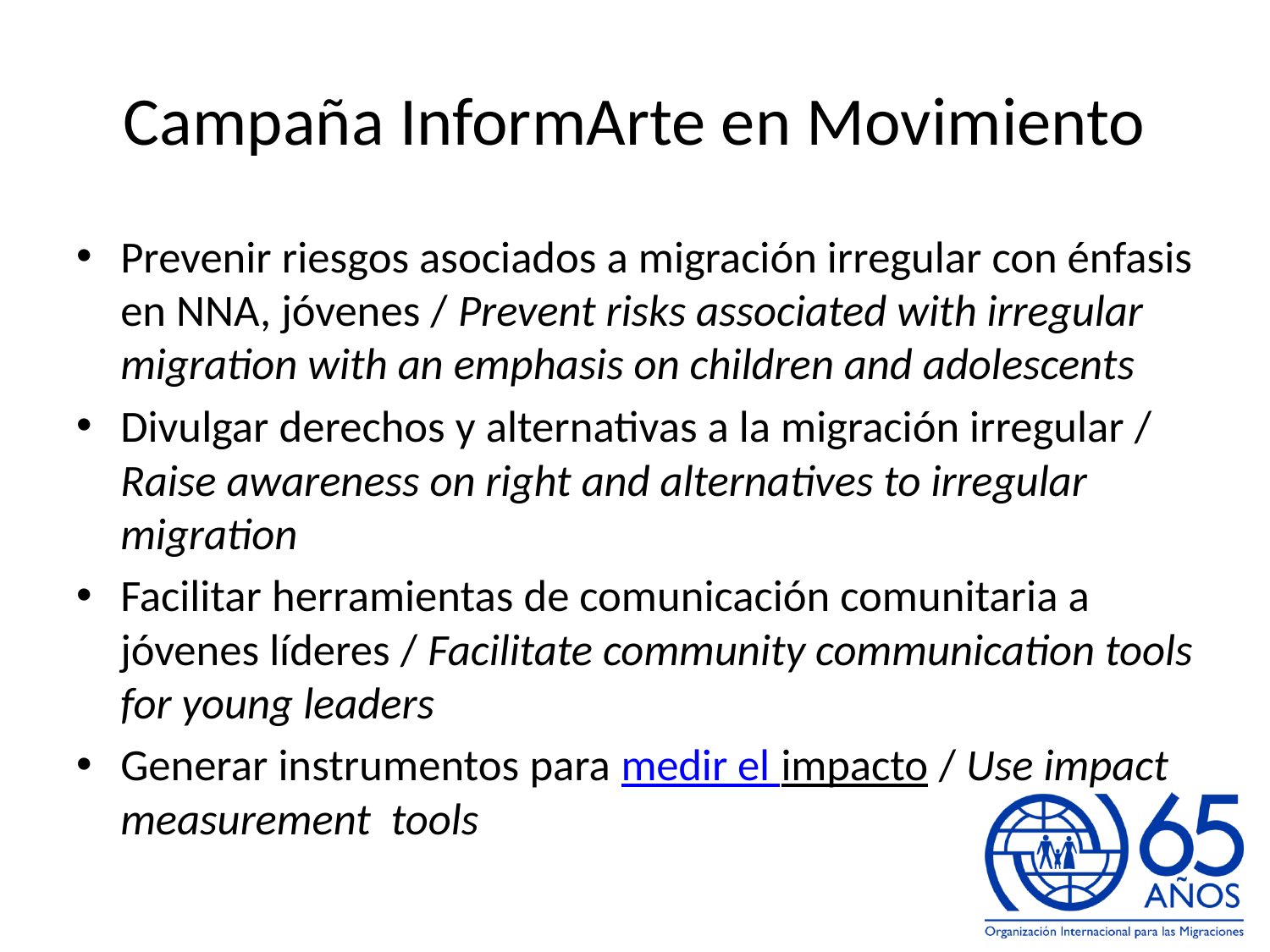

# Campaña InformArte en Movimiento
Prevenir riesgos asociados a migración irregular con énfasis en NNA, jóvenes / Prevent risks associated with irregular migration with an emphasis on children and adolescents
Divulgar derechos y alternativas a la migración irregular / Raise awareness on right and alternatives to irregular migration
Facilitar herramientas de comunicación comunitaria a jóvenes líderes / Facilitate community communication tools for young leaders
Generar instrumentos para medir el impacto / Use impact measurement  tools